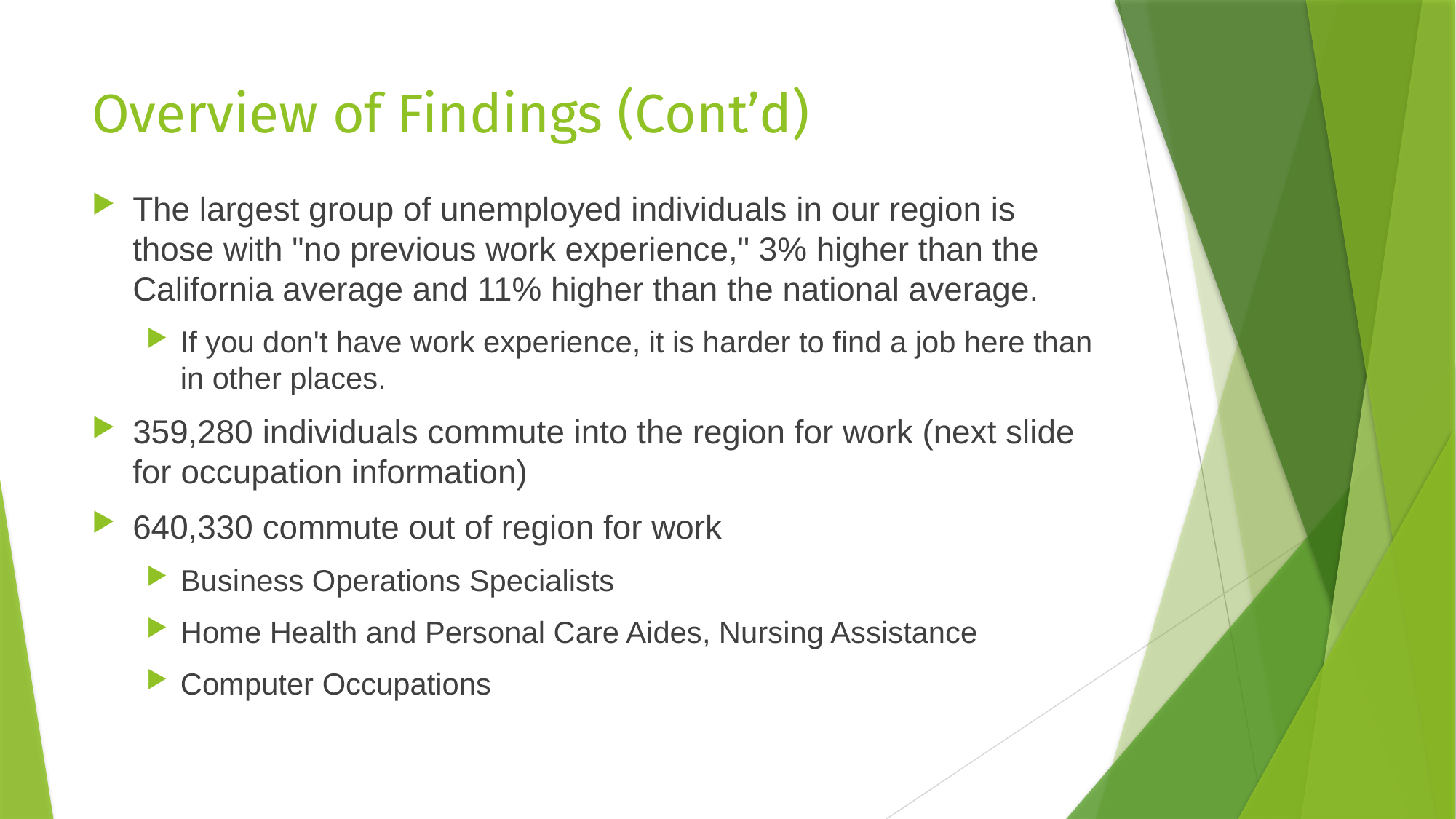

# Overview of Findings (Cont’d)
The largest group of unemployed individuals in our region is those with "no previous work experience," 3% higher than the California average and 11% higher than the national average.
If you don't have work experience, it is harder to find a job here than in other places.
359,280 individuals commute into the region for work (next slide for occupation information)
640,330 commute out of region for work
Business Operations Specialists
Home Health and Personal Care Aides, Nursing Assistance
Computer Occupations